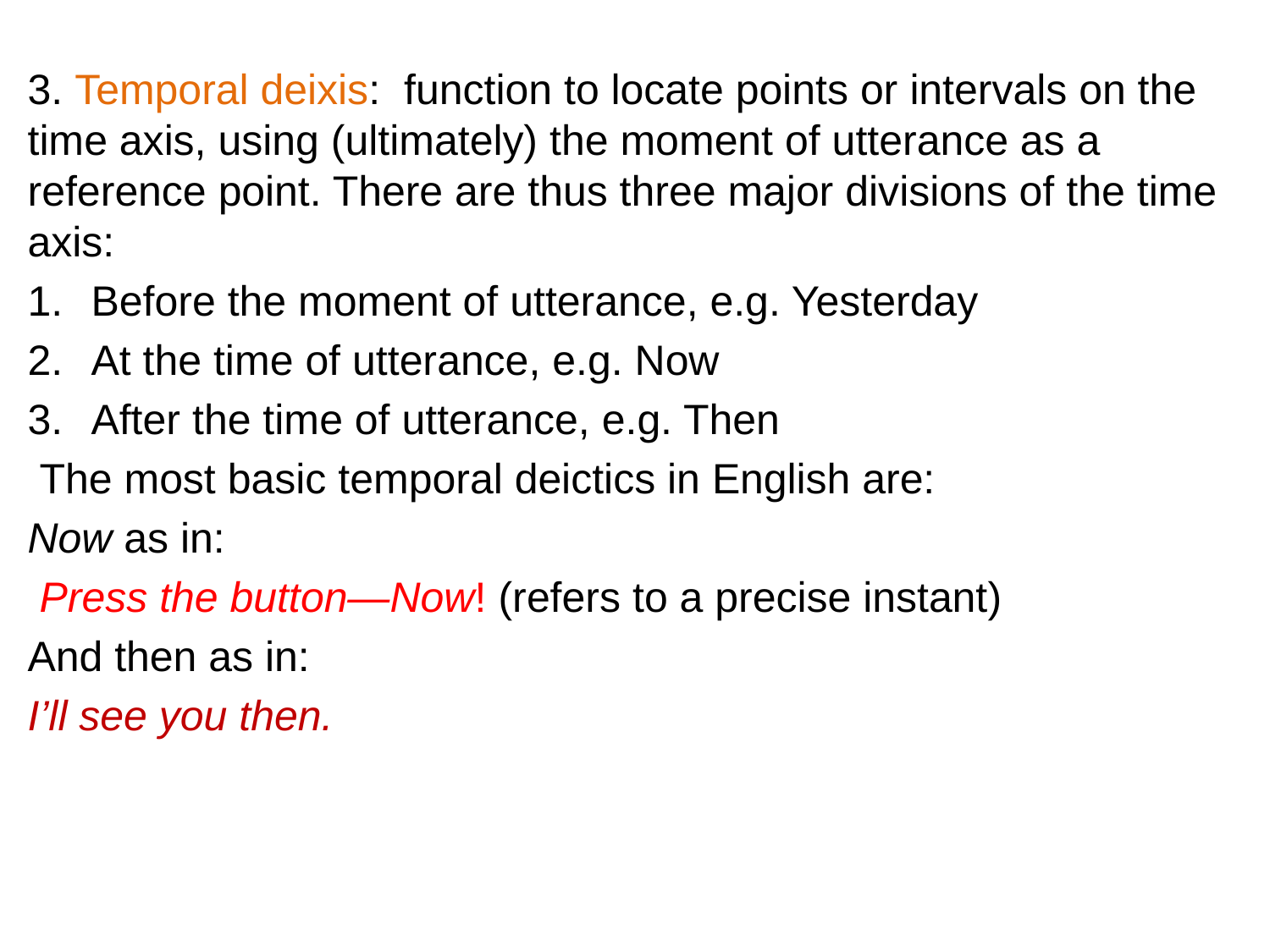

#
3. Temporal deixis:  function to locate points or intervals on the time axis, using (ultimately) the moment of utterance as a reference point. There are thus three major divisions of the time axis:
Before the moment of utterance, e.g. Yesterday
At the time of utterance, e.g. Now
After the time of utterance, e.g. Then
 The most basic temporal deictics in English are:
Now as in:
 Press the button—Now! (refers to a precise instant)
And then as in:
I’ll see you then.